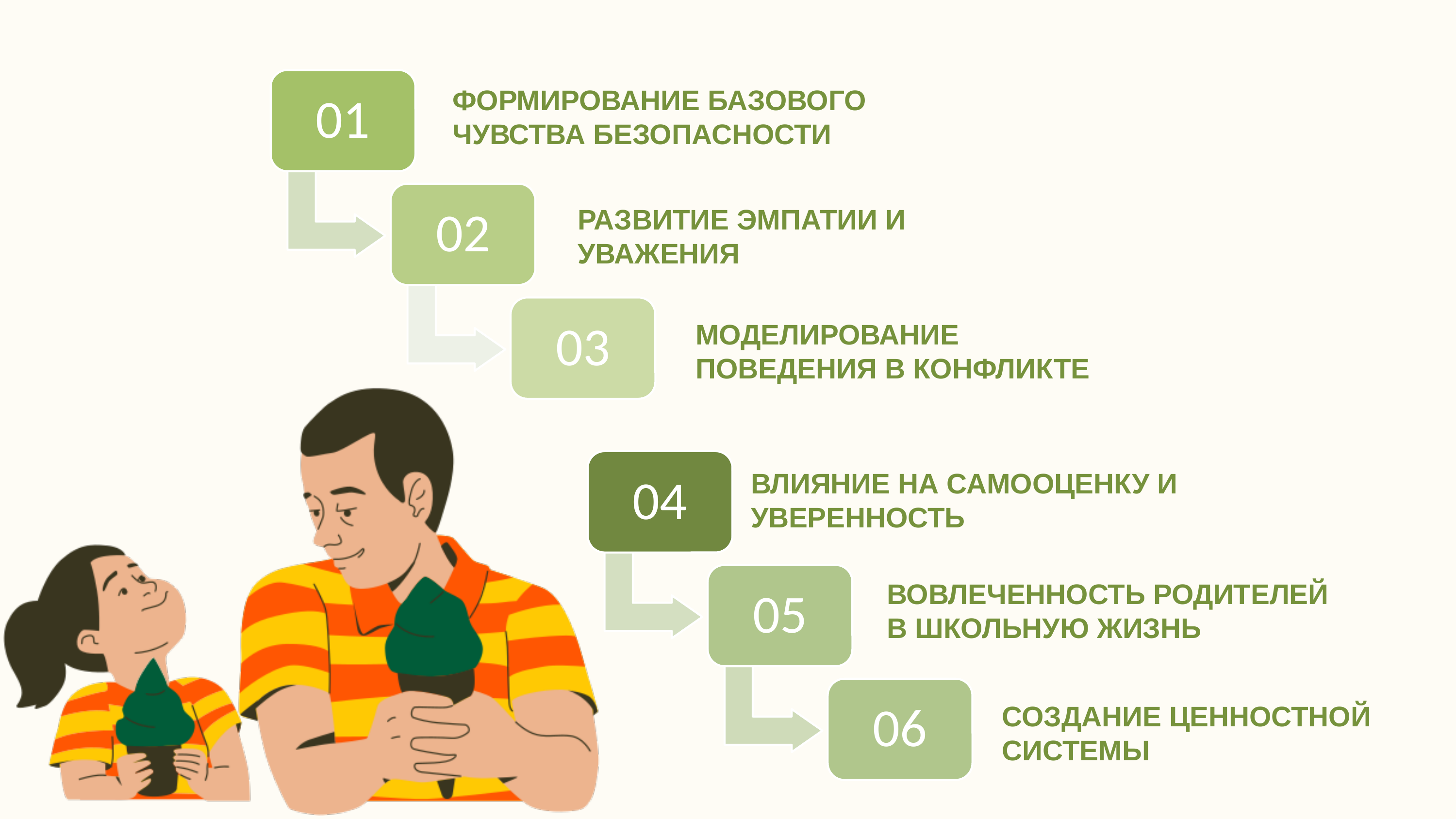

01

02

03

ФОРМИРОВАНИЕ БАЗОВОГО ЧУВСТВА БЕЗОПАСНОСТИ
РАЗВИТИЕ ЭМПАТИИ И УВАЖЕНИЯ
МОДЕЛИРОВАНИЕ ПОВЕДЕНИЯ В КОНФЛИКТЕ

04

05

06

ВЛИЯНИЕ НА САМООЦЕНКУ И УВЕРЕННОСТЬ
ВОВЛЕЧЕННОСТЬ РОДИТЕЛЕЙ В ШКОЛЬНУЮ ЖИЗНЬ
СОЗДАНИЕ ЦЕННОСТНОЙ СИСТЕМЫ